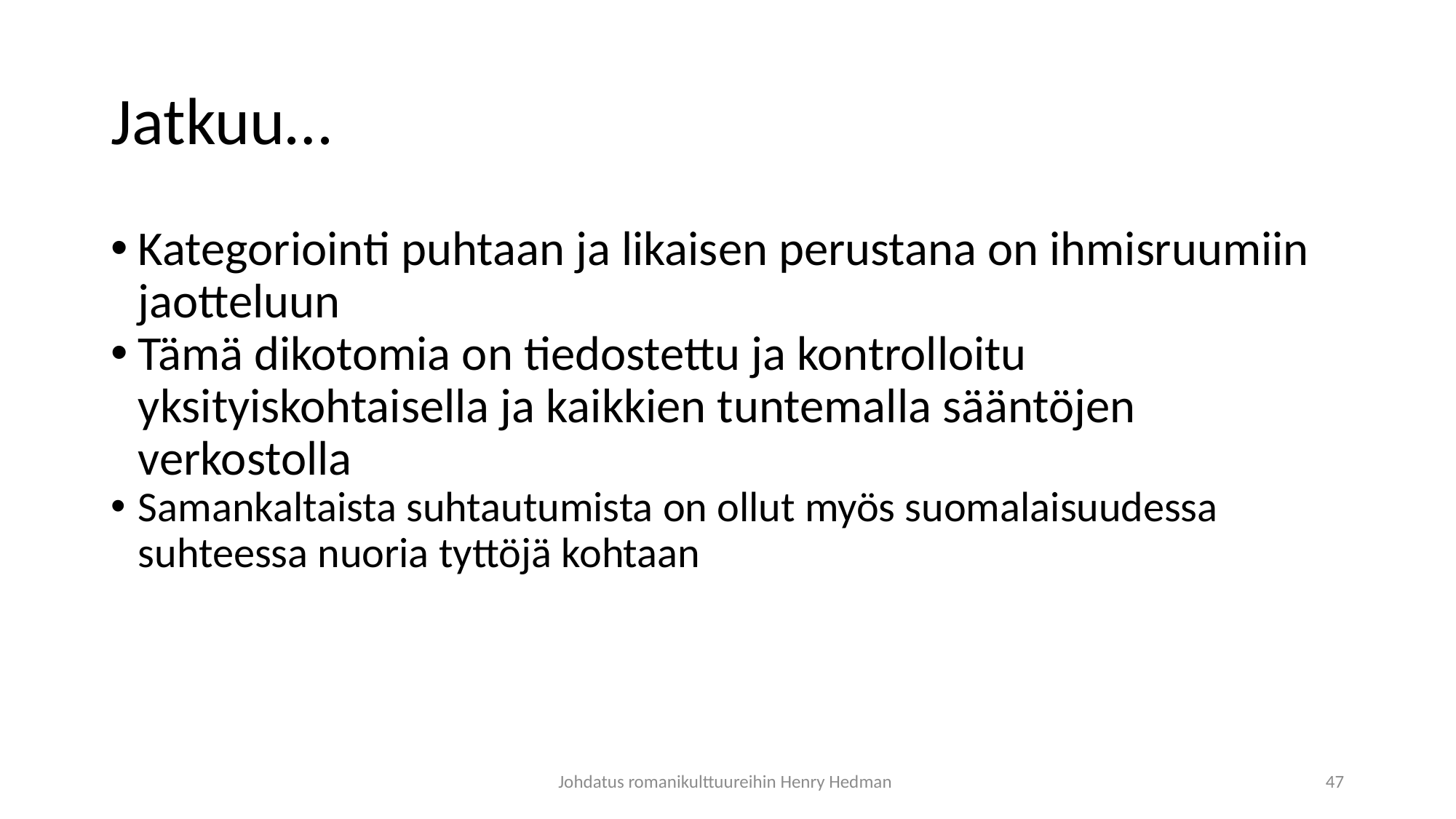

# Jatkuu…
Kategoriointi puhtaan ja likaisen perustana on ihmisruumiin jaotteluun
Tämä dikotomia on tiedostettu ja kontrolloitu yksityiskohtaisella ja kaikkien tuntemalla sääntöjen verkostolla
Samankaltaista suhtautumista on ollut myös suomalaisuudessa suhteessa nuoria tyttöjä kohtaan
Johdatus romanikulttuureihin Henry Hedman
47